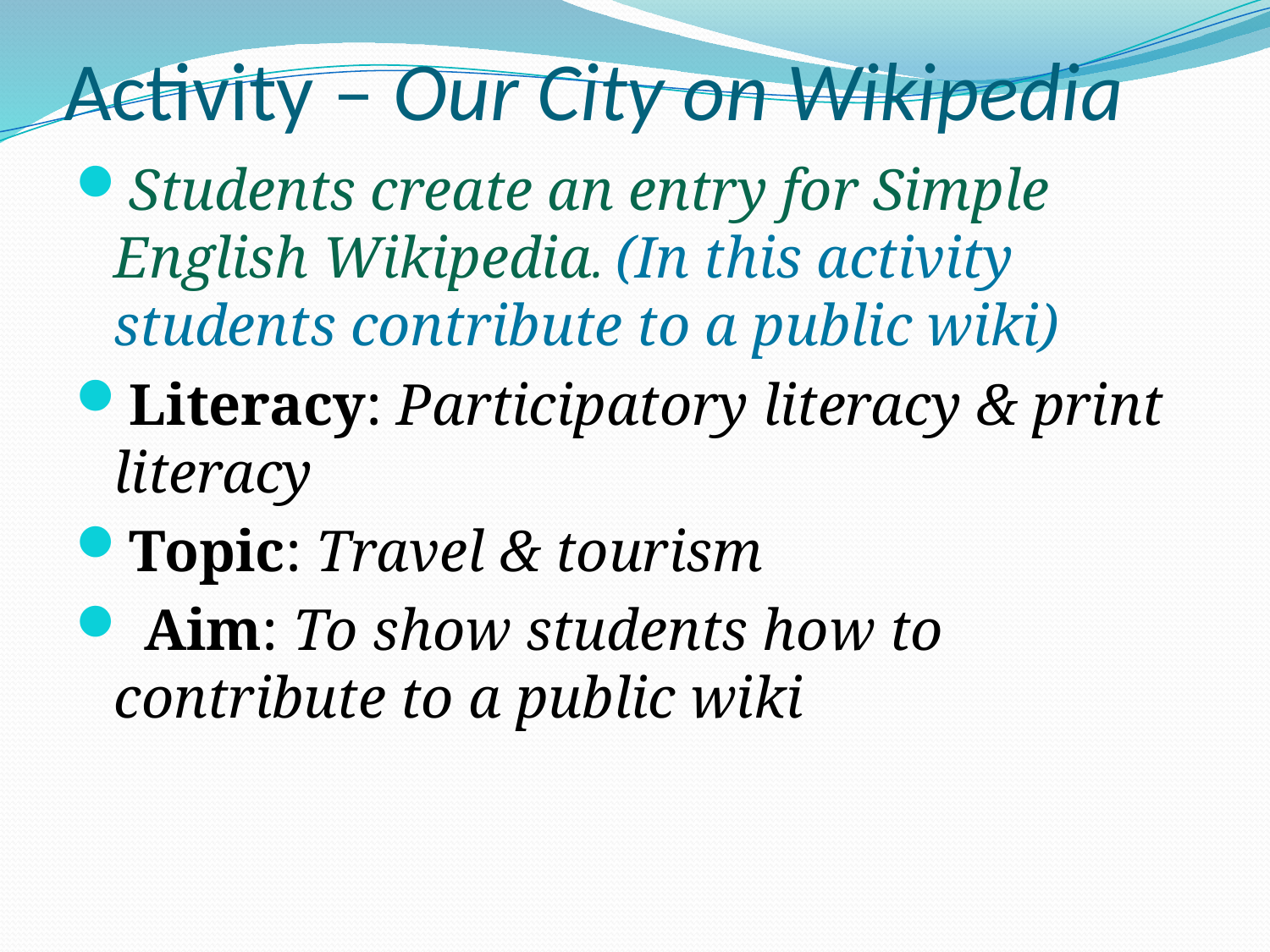

# Activity – Our City on Wikipedia
Students create an entry for Simple English Wikipedia. (In this activity students contribute to a public wiki)
Literacy: Participatory literacy & print literacy
Topic: Travel & tourism
 Aim: To show students how to contribute to a public wiki